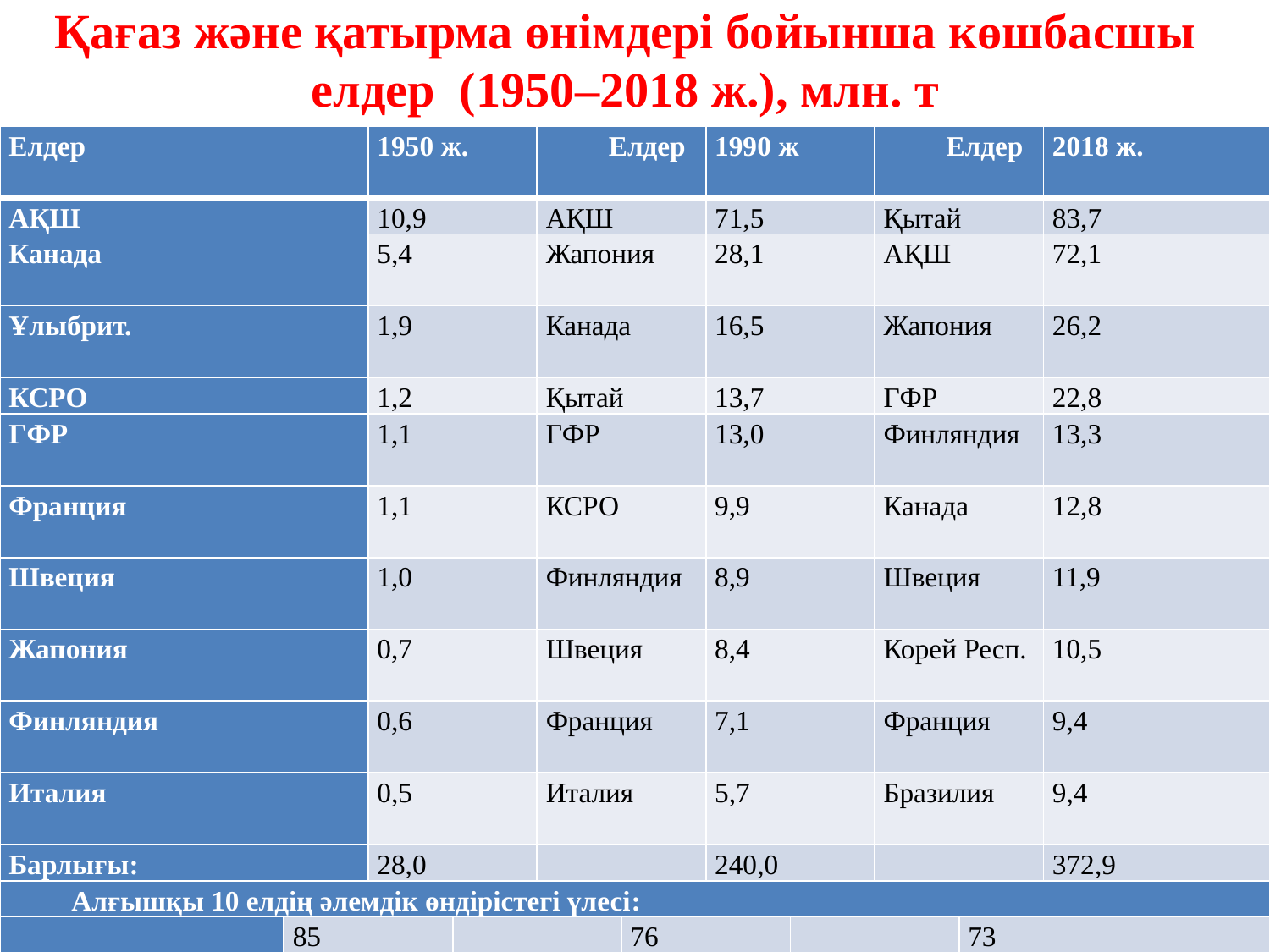

# Қағаз және қатырма өнімдері бойынша көшбасшы елдер  (1950–2018 ж.), млн. т
| Елдер |  | 1950 ж. |  | Елдер |  | 1990 ж |  | Елдер |  | 2018 ж. |
| --- | --- | --- | --- | --- | --- | --- | --- | --- | --- | --- |
| АҚШ |  | 10,9 |  | АҚШ |  | 71,5 |  | Қытай |  | 83,7 |
| Канада |  | 5,4 |  | Жапония |  | 28,1 |  | АҚШ |  | 72,1 |
| Ұлыбрит. |  | 1,9 |  | Канада |  | 16,5 |  | Жапония |  | 26,2 |
| КСРО |  | 1,2 |  | Қытай |  | 13,7 |  | ГФР |  | 22,8 |
| ГФР |  | 1,1 |  | ГФР |  | 13,0 |  | Финляндия |  | 13,3 |
| Франция |  | 1,1 |  | КСРО |  | 9,9 |  | Канада |  | 12,8 |
| Швеция |  | 1,0 |  | Финляндия |  | 8,9 |  | Швеция |  | 11,9 |
| Жапония |  | 0,7 |  | Швеция |  | 8,4 |  | Корей Респ. |  | 10,5 |
| Финляндия |  | 0,6 |  | Франция |  | 7,1 |  | Франция |  | 9,4 |
| Италия |  | 0,5 |  | Италия |  | 5,7 |  | Бразилия |  | 9,4 |
| Барлығы: |  | 28,0 |  |  |  | 240,0 |  |  |  | 372,9 |
| Алғышқы 10 елдің әлемдік өндірістегі үлесі: |  |  |  |  |  |  |  |  |  |  |
|  | 85 |  |  |  | 76 |  |  |  | 73 |  |